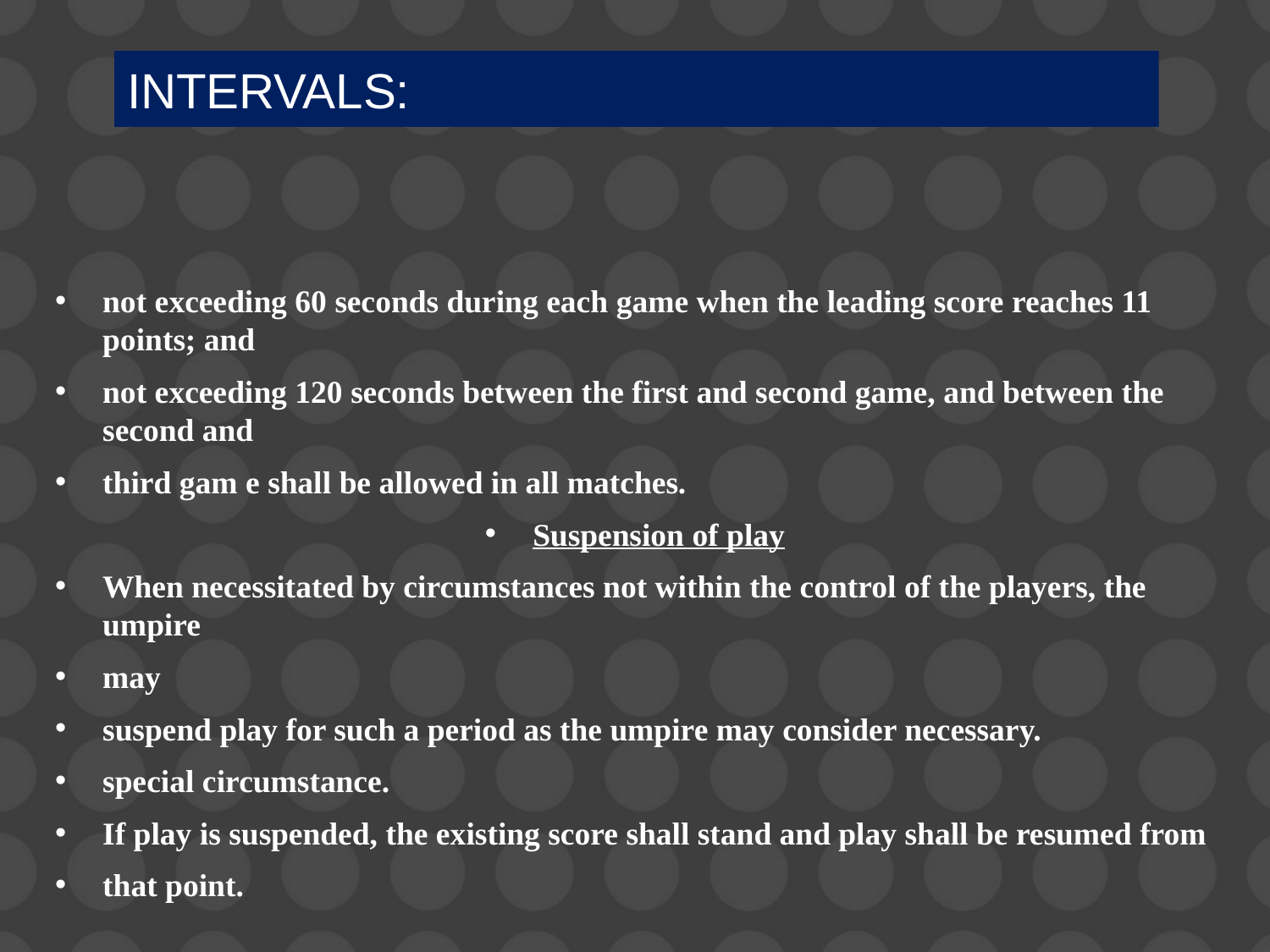

# Intervals:
not exceeding 60 seconds during each game when the leading score reaches 11 points; and
not exceeding 120 seconds between the first and second game, and between the second and
third gam e shall be allowed in all matches.
Suspension of play
When necessitated by circumstances not within the control of the players, the umpire
may
suspend play for such a period as the umpire may consider necessary.
special circumstance.
If play is suspended, the existing score shall stand and play shall be resumed from
that point.